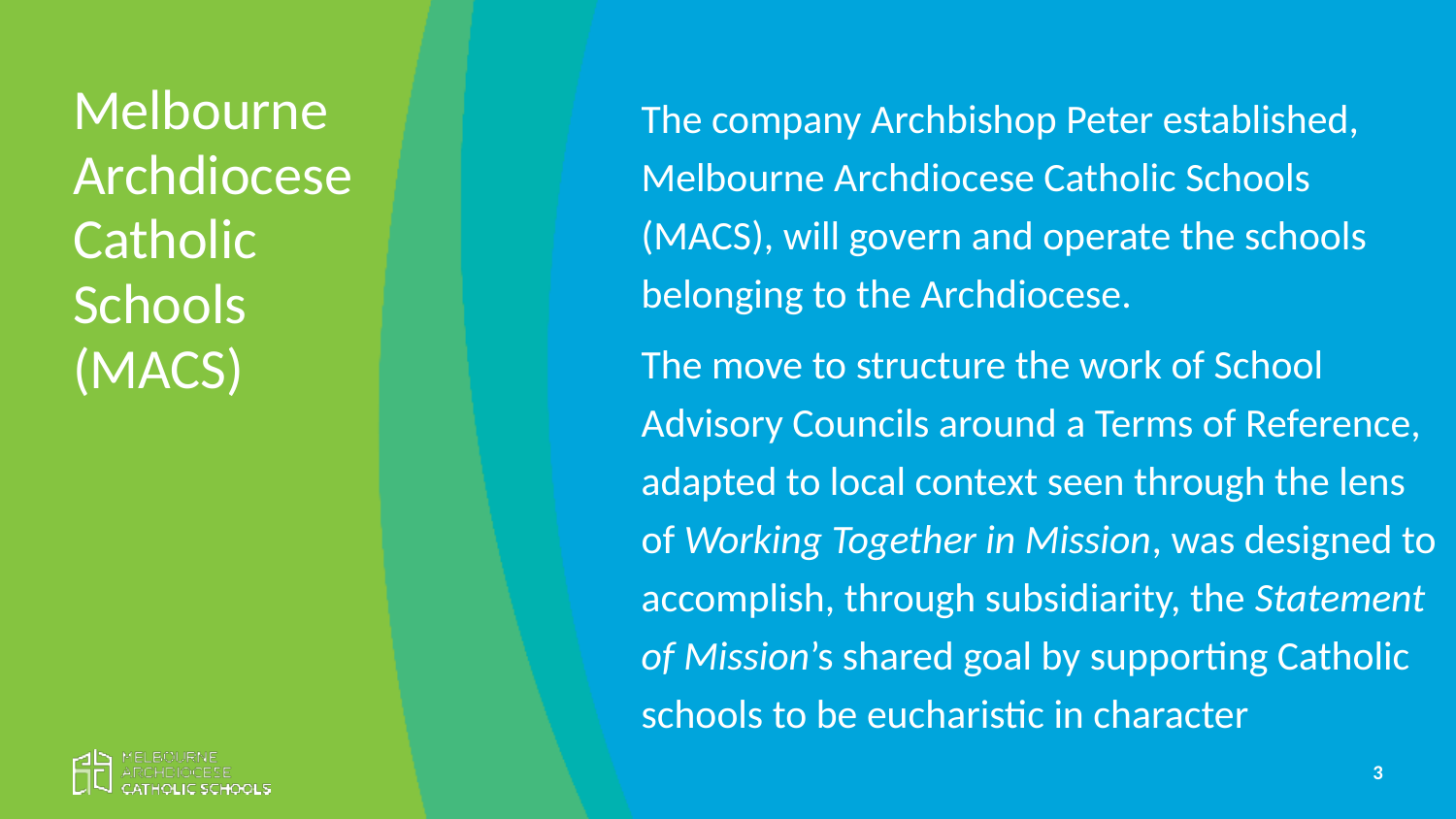

Melbourne Archdiocese Catholic Schools (MACS)
The company Archbishop Peter established, Melbourne Archdiocese Catholic Schools (MACS), will govern and operate the schools belonging to the Archdiocese.
The move to structure the work of School Advisory Councils around a Terms of Reference, adapted to local context seen through the lens of Working Together in Mission, was designed to accomplish, through subsidiarity, the Statement of Mission’s shared goal by supporting Catholic schools to be eucharistic in character